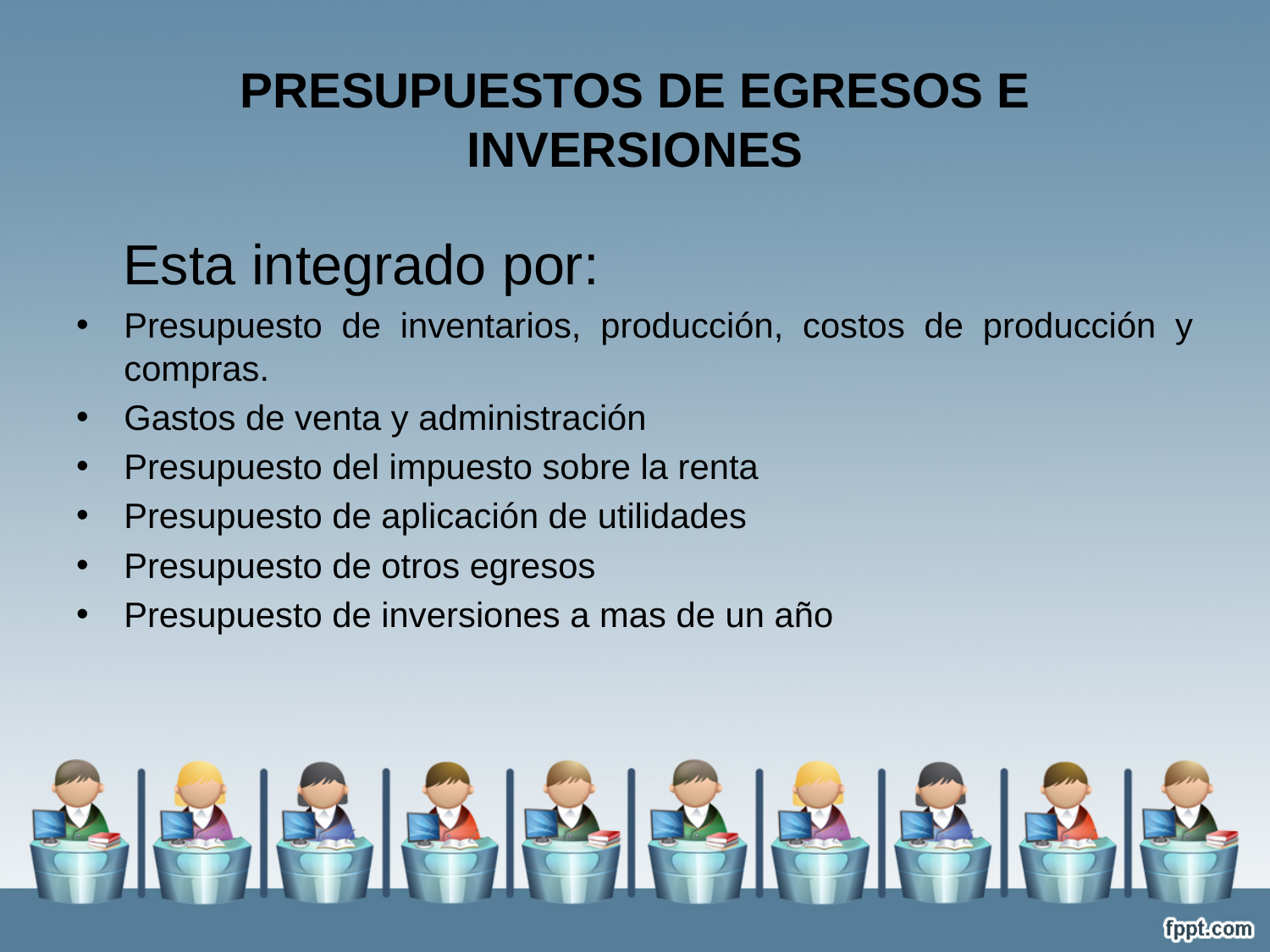

# PRESUPUESTOS DE EGRESOS E INVERSIONES
   Esta integrado por:
Presupuesto de inventarios, producción, costos de producción y compras.
Gastos de venta y administración
Presupuesto del impuesto sobre la renta
Presupuesto de aplicación de utilidades
Presupuesto de otros egresos
Presupuesto de inversiones a mas de un año